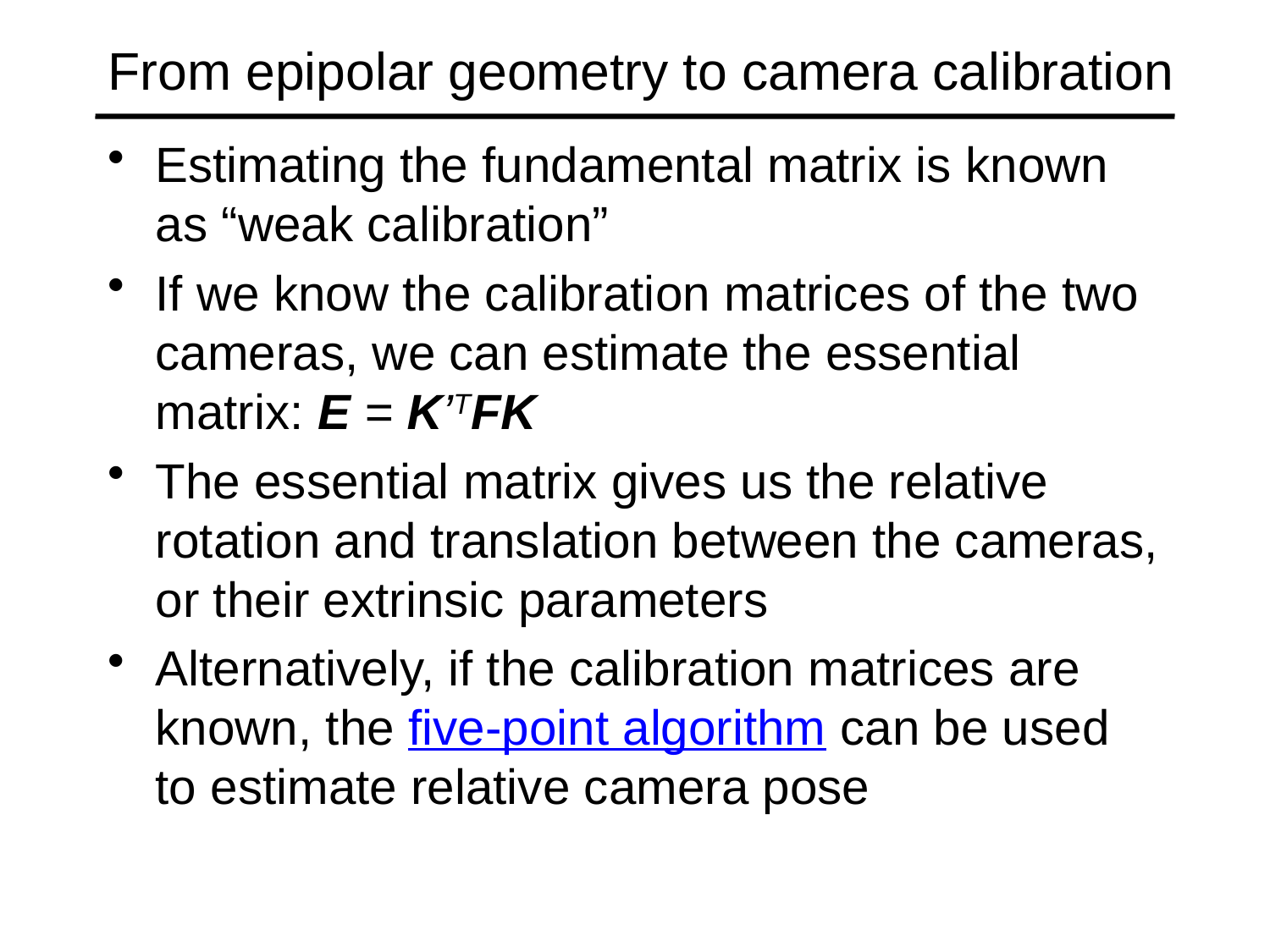

# From epipolar geometry to camera calibration
Estimating the fundamental matrix is known as “weak calibration”
If we know the calibration matrices of the two cameras, we can estimate the essential matrix: E = K’TFK
The essential matrix gives us the relative rotation and translation between the cameras, or their extrinsic parameters
Alternatively, if the calibration matrices are known, the five-point algorithm can be used to estimate relative camera pose